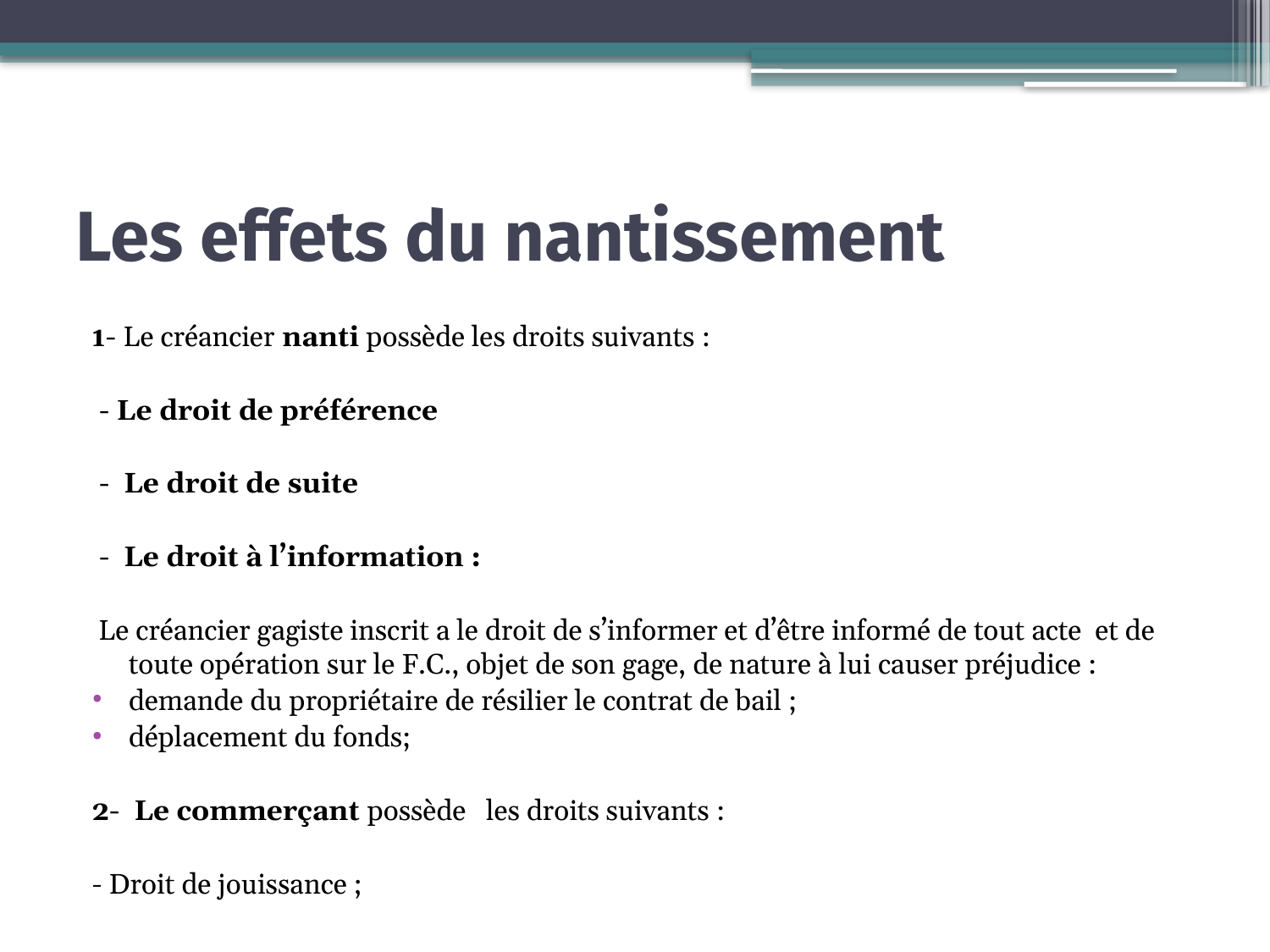

# Les effets du nantissement
1- Le créancier nanti possède les droits suivants :

 - Le droit de préférence

 -  Le droit de suite

 -  Le droit à l’information :

 Le créancier gagiste inscrit a le droit de s’informer et d’être informé de tout acte  et de toute opération sur le F.C., objet de son gage, de nature à lui causer préjudice :
demande du propriétaire de résilier le contrat de bail ;
déplacement du fonds;

2-  Le commerçant possède   les droits suivants :

- Droit de jouissance ;